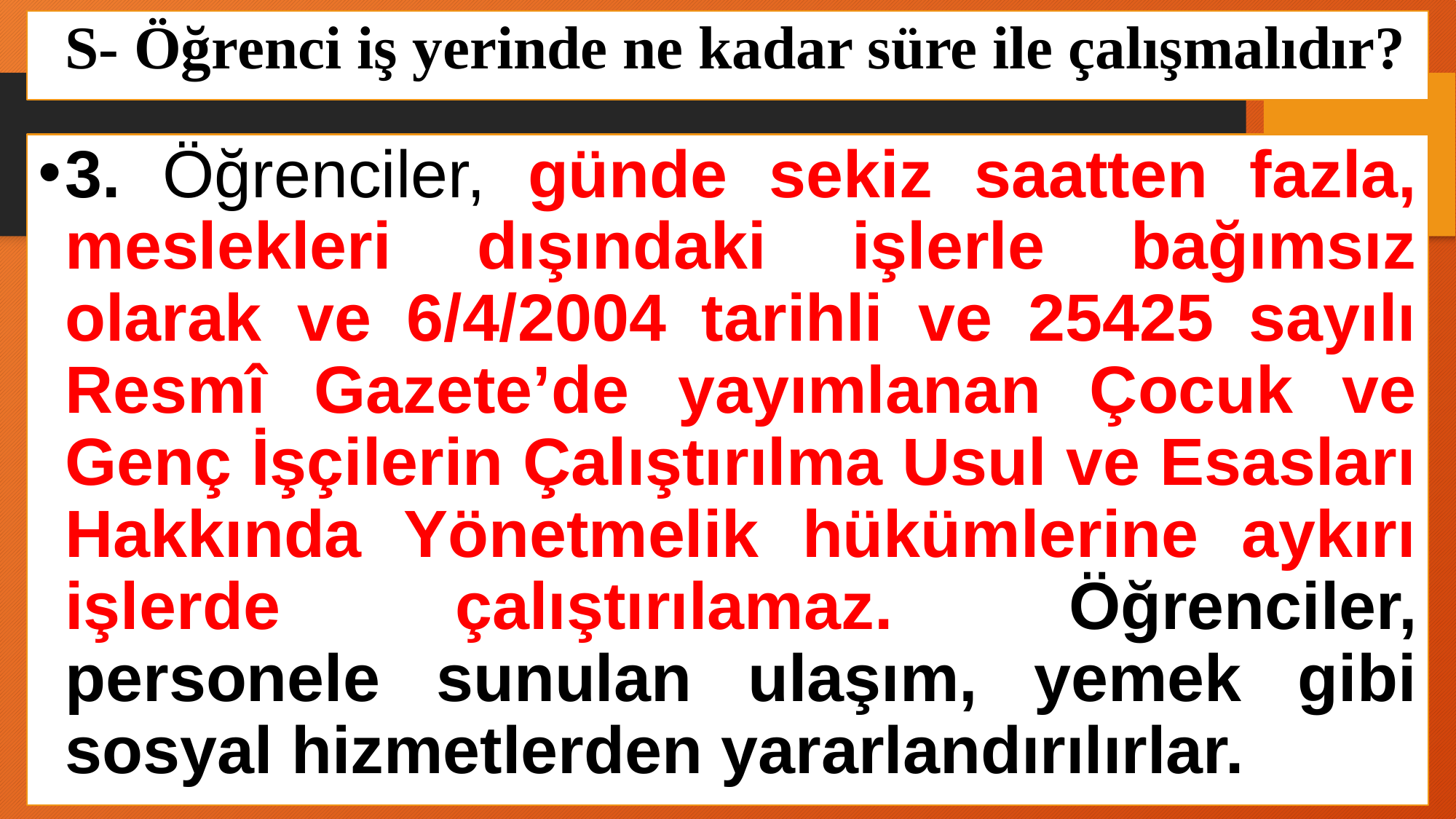

S- Öğrenci iş yerinde ne kadar süre ile çalışmalıdır?
3. Öğrenciler, günde sekiz saatten fazla, meslekleri dışındaki işlerle bağımsız olarak ve 6/4/2004 tarihli ve 25425 sayılı Resmî Gazete’de yayımlanan Çocuk ve Genç İşçilerin Çalıştırılma Usul ve Esasları Hakkında Yönetmelik hükümlerine aykırı işlerde çalıştırılamaz. Öğrenciler, personele sunulan ulaşım, yemek gibi sosyal hizmetlerden yararlandırılırlar.